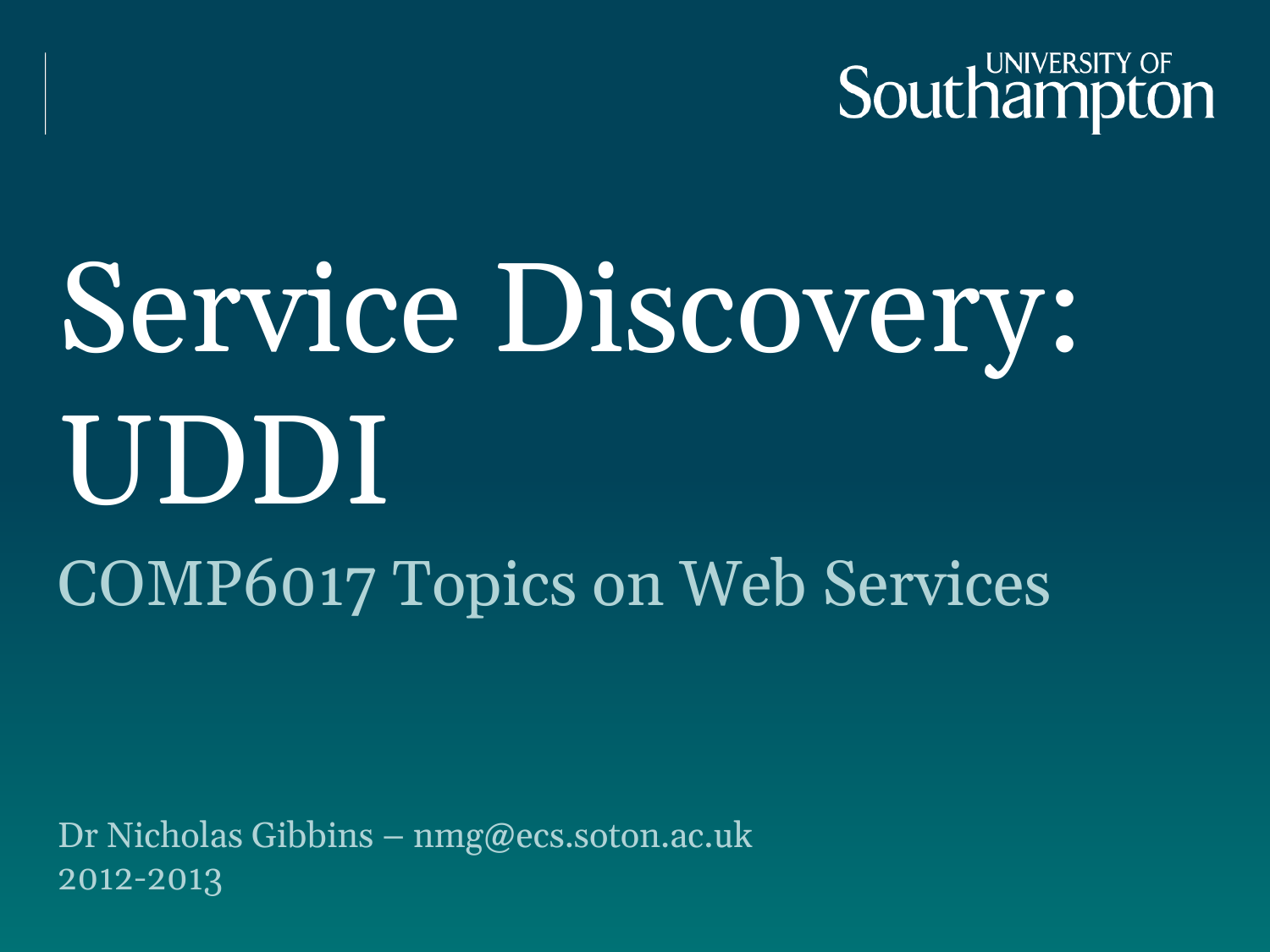

# Service Discovery: UDDI
COMP6017 Topics on Web Services
Dr Nicholas Gibbins – nmg@ecs.soton.ac.uk
2012-2013